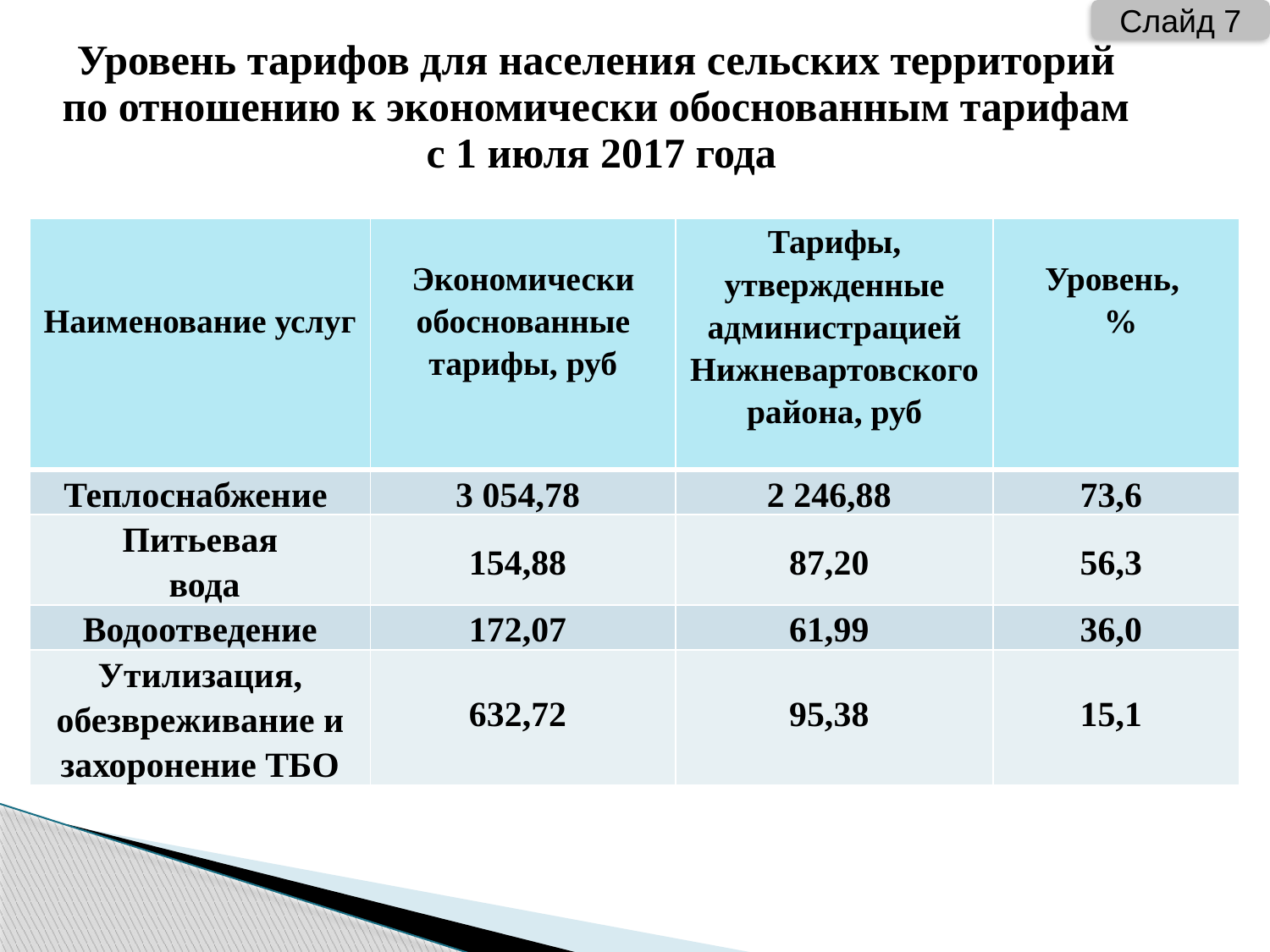

Слайд 7
# Уровень тарифов для населения сельских территорий по отношению к экономически обоснованным тарифам с 1 июля 2017 года
| Наименование услуг | Экономически обоснованные тарифы, руб | Тарифы, утвержденные администрацией Нижневартовского района, руб | Уровень, % |
| --- | --- | --- | --- |
| Теплоснабжение | 3 054,78 | 2 246,88 | 73,6 |
| Питьевая вода | 154,88 | 87,20 | 56,3 |
| Водоотведение | 172,07 | 61,99 | 36,0 |
| Утилизация, обезвреживание и захоронение ТБО | 632,72 | 95,38 | 15,1 |